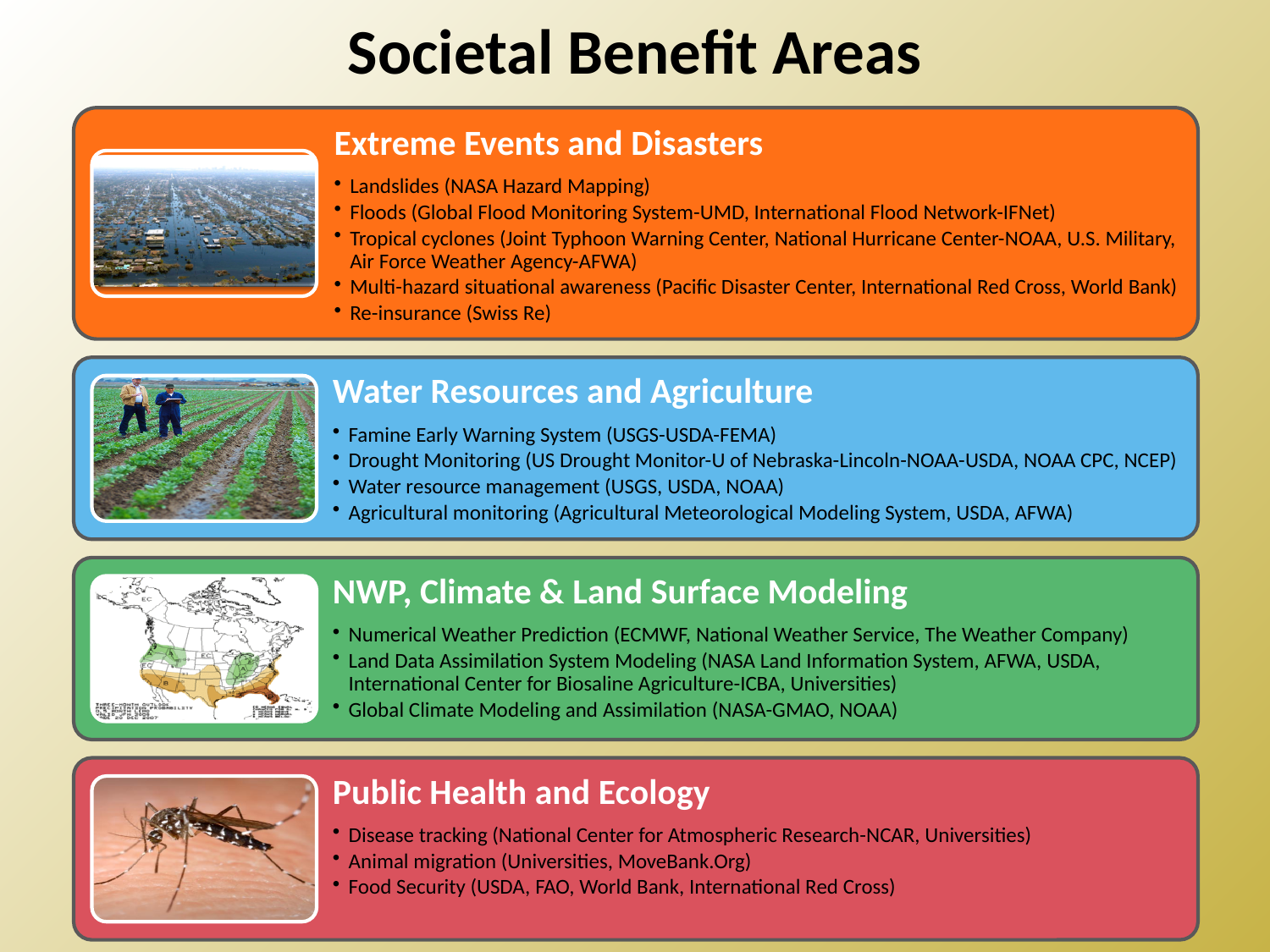

# Societal Benefit Areas
Extreme Events and Disasters
Landslides (NASA Hazard Mapping)
Floods (Global Flood Monitoring System-UMD, International Flood Network-IFNet)
Tropical cyclones (Joint Typhoon Warning Center, National Hurricane Center-NOAA, U.S. Military, Air Force Weather Agency-AFWA)
Multi-hazard situational awareness (Pacific Disaster Center, International Red Cross, World Bank)
Re-insurance (Swiss Re)

Water Resources and Agriculture
Famine Early Warning System (USGS-USDA-FEMA)
Drought Monitoring (US Drought Monitor-U of Nebraska-Lincoln-NOAA-USDA, NOAA CPC, NCEP)
Water resource management (USGS, USDA, NOAA)
Agricultural monitoring (Agricultural Meteorological Modeling System, USDA, AFWA)

NWP, Climate & Land Surface Modeling
Numerical Weather Prediction (ECMWF, National Weather Service, The Weather Company)
Land Data Assimilation System Modeling (NASA Land Information System, AFWA, USDA, International Center for Biosaline Agriculture-ICBA, Universities)
Global Climate Modeling and Assimilation (NASA-GMAO, NOAA)
Public Health and Ecology
Disease tracking (National Center for Atmospheric Research-NCAR, Universities)
Animal migration (Universities, MoveBank.Org)
Food Security (USDA, FAO, World Bank, International Red Cross)